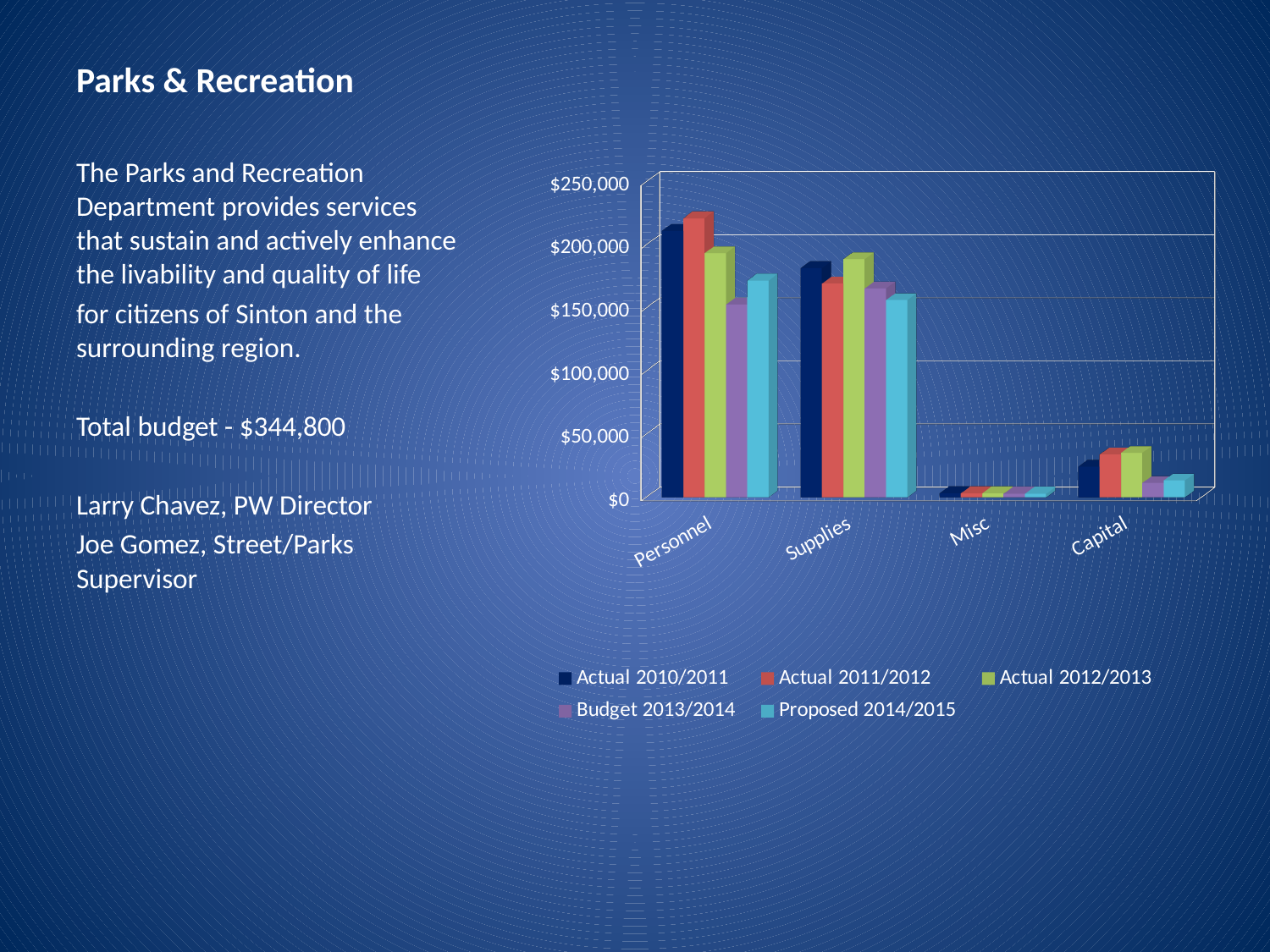

# Parks & Recreation

[unsupported chart]

The Parks and Recreation Department provides services that sustain and actively enhance the livability and quality of life
for citizens of Sinton and the surrounding region.

Total budget - $344,800

Larry Chavez, PW Director
Joe Gomez, Street/Parks Supervisor